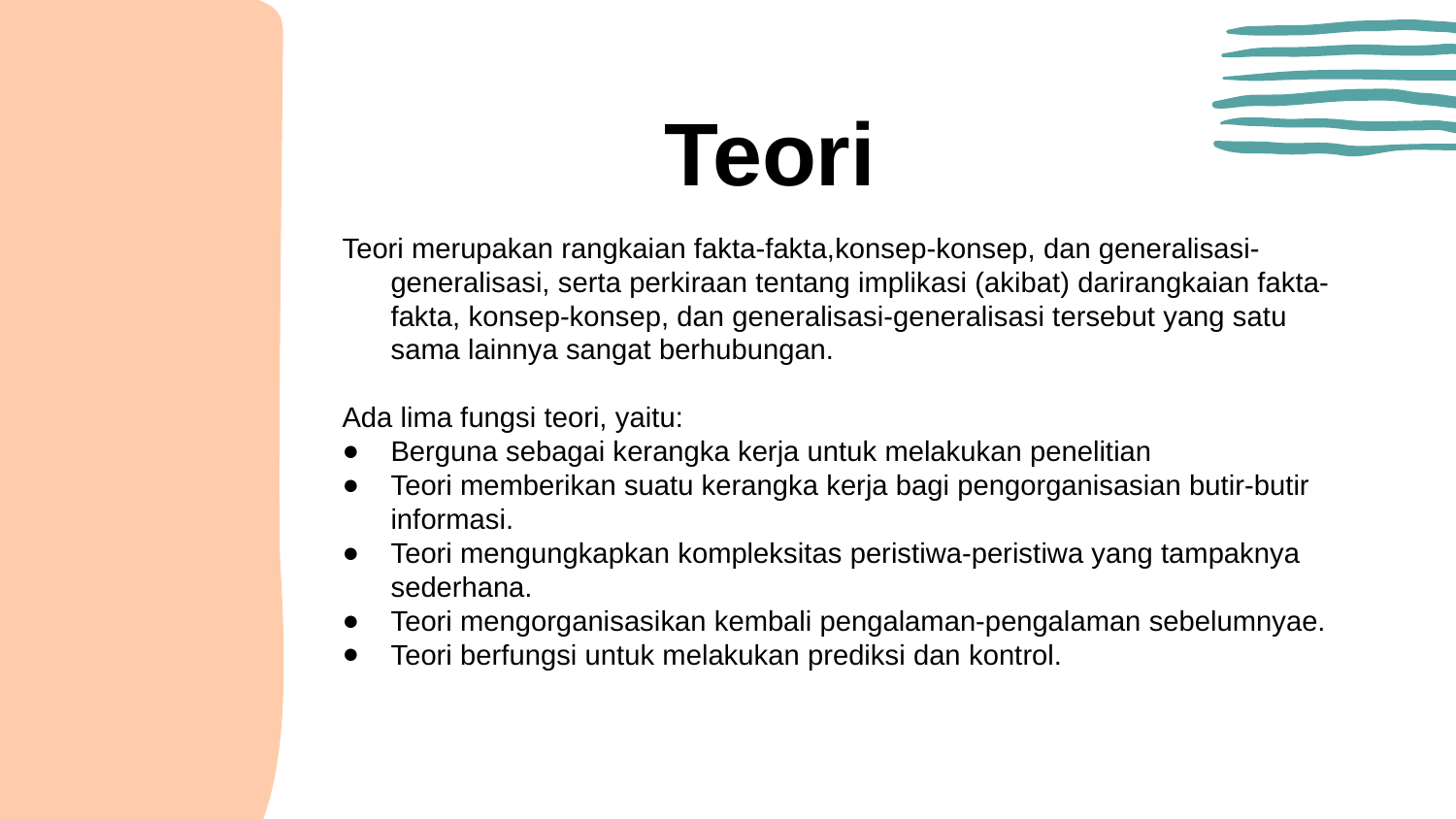

# Teori
Teori merupakan rangkaian fakta-fakta,konsep-konsep, dan generalisasi-generalisasi, serta perkiraan tentang implikasi (akibat) darirangkaian fakta-fakta, konsep-konsep, dan generalisasi-generalisasi tersebut yang satu sama lainnya sangat berhubungan.

Ada lima fungsi teori, yaitu:
Berguna sebagai kerangka kerja untuk melakukan penelitian
Teori memberikan suatu kerangka kerja bagi pengorganisasian butir-butir informasi.
Teori mengungkapkan kompleksitas peristiwa-peristiwa yang tampaknya sederhana.
Teori mengorganisasikan kembali pengalaman-pengalaman sebelumnyae.
Teori berfungsi untuk melakukan prediksi dan kontrol.